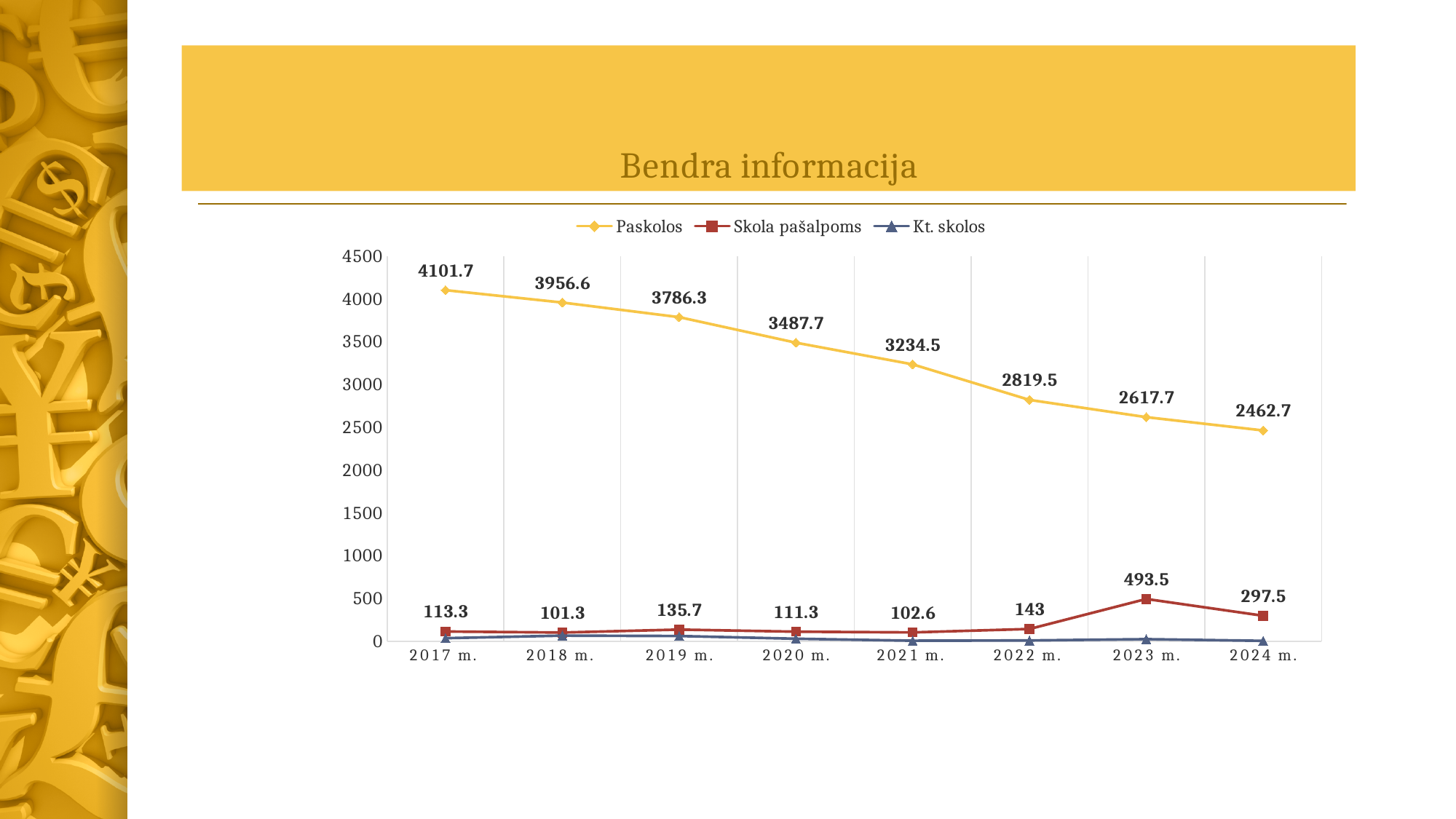

# Bendra informacija

### Chart

| Category | Paskolos | Skola pašalpoms | Kt. skolos |
|---|---|---|---|
| 2017 m.  | 4101.7 | 113.3 | 35.2 |
| 2018 m.  | 3956.6 | 101.3 | 65.0 |
| 2019 m. | 3786.3 | 135.7 | 60.5 |
| 2020 m. | 3487.7 | 111.3 | 28.7 |
| 2021 m.  | 3234.5 | 102.6 | 5.7 |
| 2022 m.  | 2819.5 | 143.0 | 9.0 |
| 2023 m. | 2617.7 | 493.5 | 23.9 |
| 2024 m. | 2462.7 | 297.5 | 4.1 |